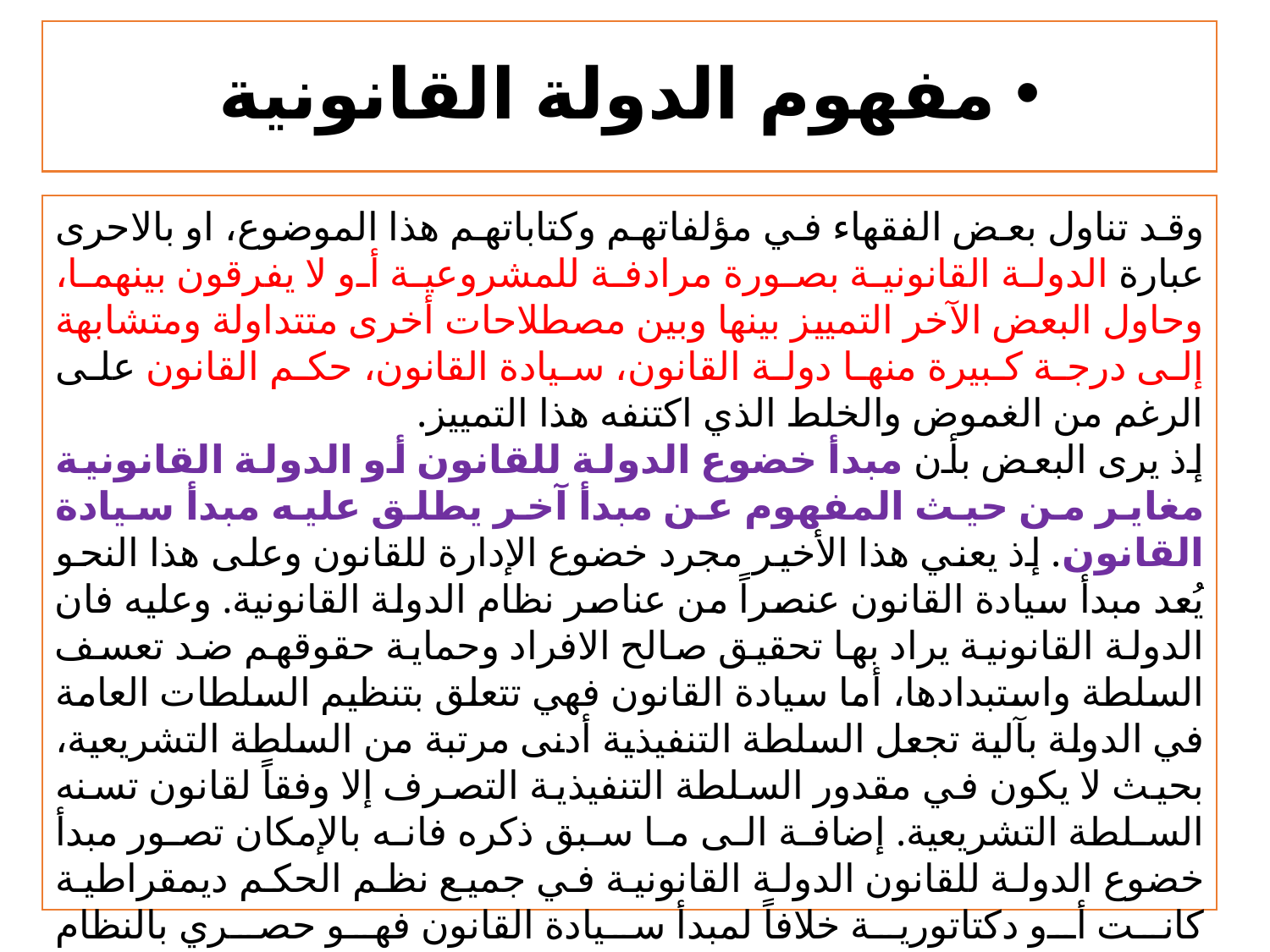

# مفهوم الدولة القانونية
	وقد تناول بعض الفقهاء في مؤلفاتهم وكتاباتهم هذا الموضوع، او بالاحرى عبارة الدولة القانونية بصورة مرادفة للمشروعية أو لا يفرقون بينهما، وحاول البعض الآخر التمييز بينها وبين مصطلاحات أخرى متتداولة ومتشابهة إلى درجة كبيرة منها دولة القانون، سيادة القانون، حكم القانون على الرغم من الغموض والخلط الذي اكتنفه هذا التمييز.
	إذ يرى البعض بأن مبدأ خضوع الدولة للقانون أو الدولة القانونية مغاير من حيث المفهوم عن مبدأ آخر يطلق عليه مبدأ سيادة القانون. إذ يعني هذا الأخير مجرد خضوع الإدارة للقانون وعلى هذا النحو يُعد مبدأ سيادة القانون عنصراً من عناصر نظام الدولة القانونية. وعليه فان الدولة القانونية يراد بها تحقيق صالح الافراد وحماية حقوقهم ضد تعسف السلطة واستبدادها، أما سيادة القانون فهي تتعلق بتنظيم السلطات العامة في الدولة بآلية تجعل السلطة التنفيذية أدنى مرتبة من السلطة التشريعية، بحيث لا يكون في مقدور السلطة التنفيذية التصرف إلا وفقاً لقانون تسنه السلطة التشريعية. إضافة الى ما سبق ذكره فانه بالإمكان تصور مبدأ خضوع الدولة للقانون الدولة القانونية في جميع نظم الحكم ديمقراطية كانت أو دكتاتورية خلافاً لمبدأ سيادة القانون فهو حصري بالنظام الديمقراطي الليبرالي.